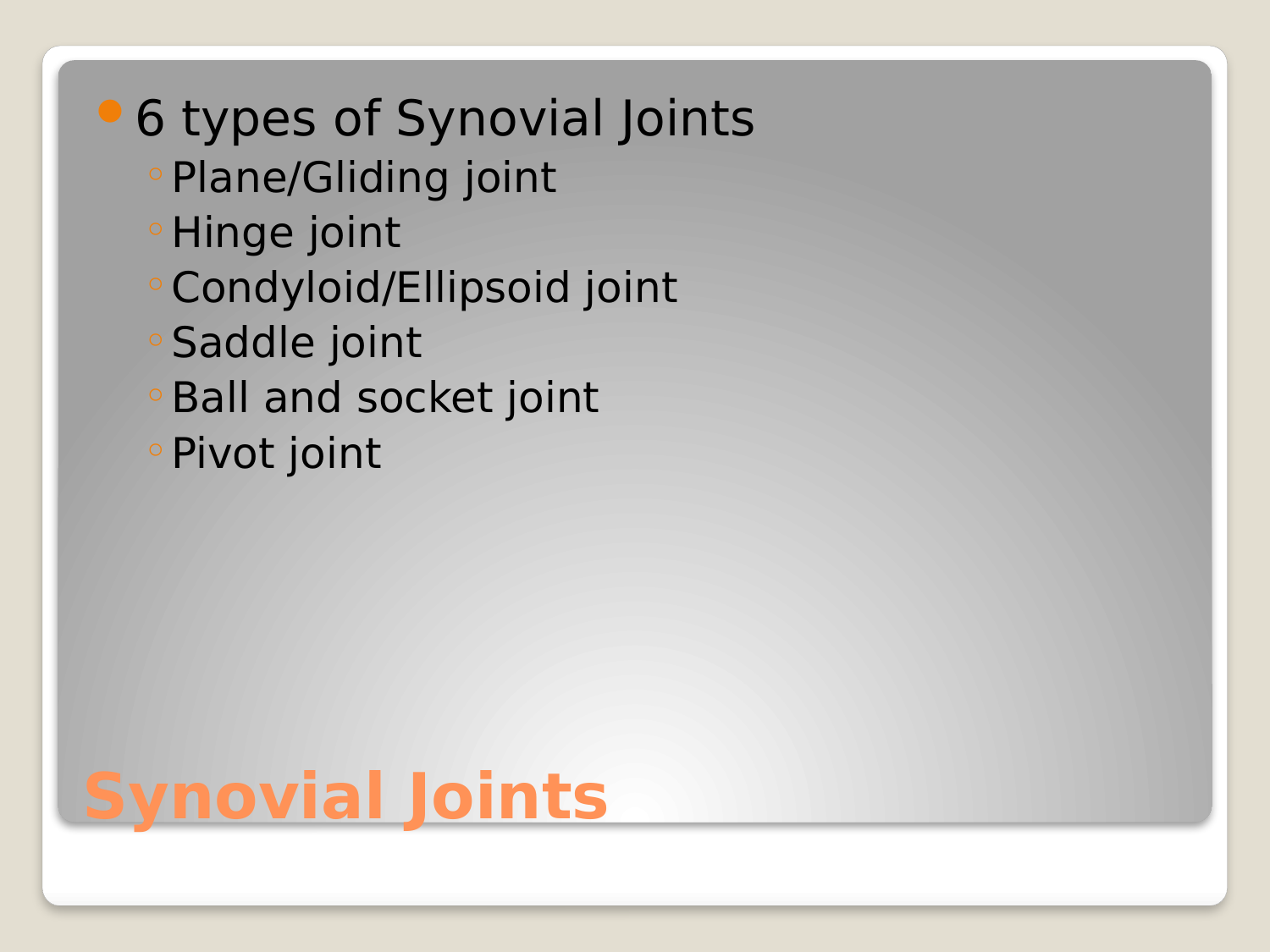

6 types of Synovial Joints
Plane/Gliding joint
Hinge joint
Condyloid/Ellipsoid joint
Saddle joint
Ball and socket joint
Pivot joint

# Synovial Joints